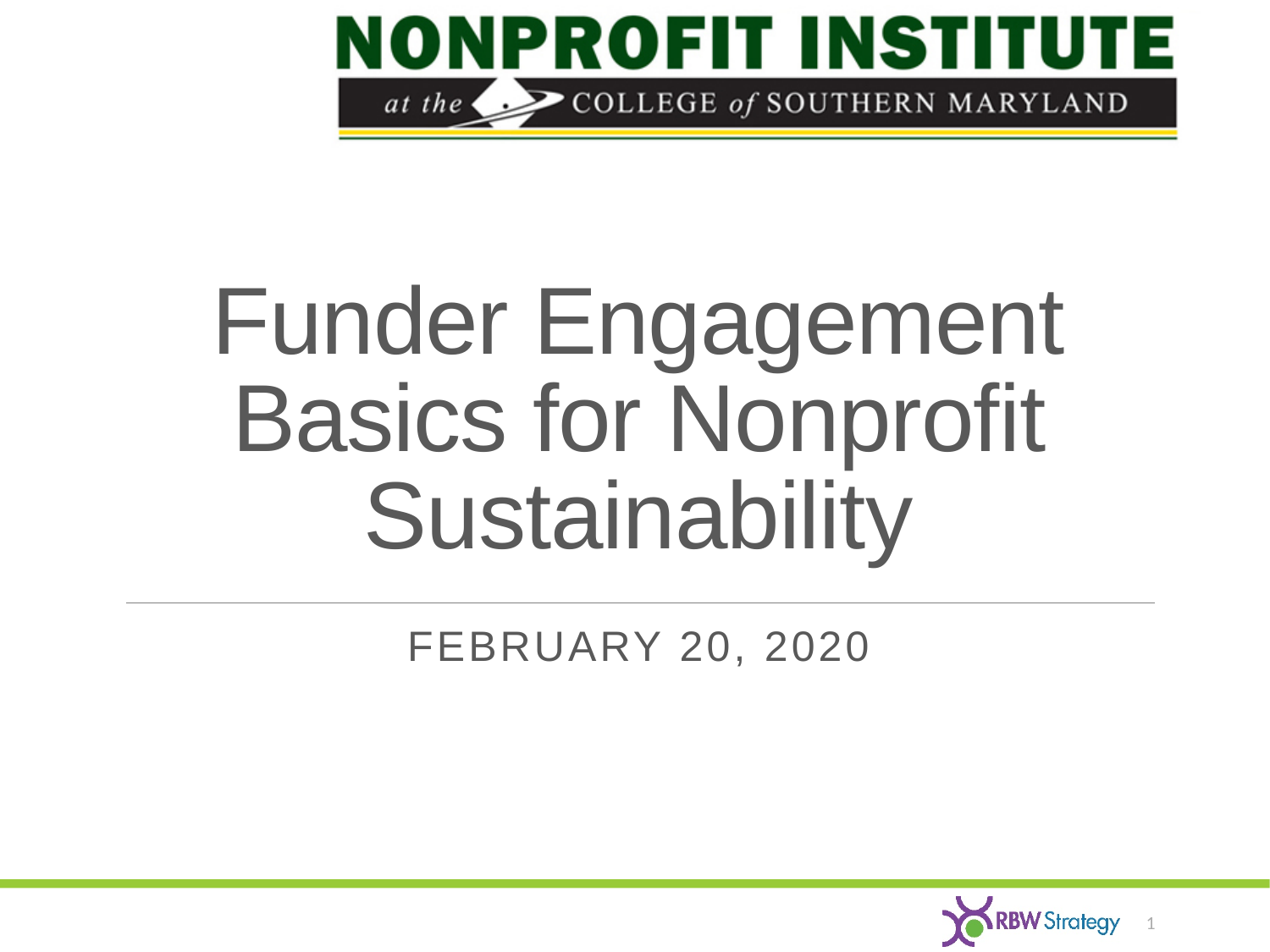

# Funder Engagement Basics for Nonprofit Sustainability
February 20, 2020
1